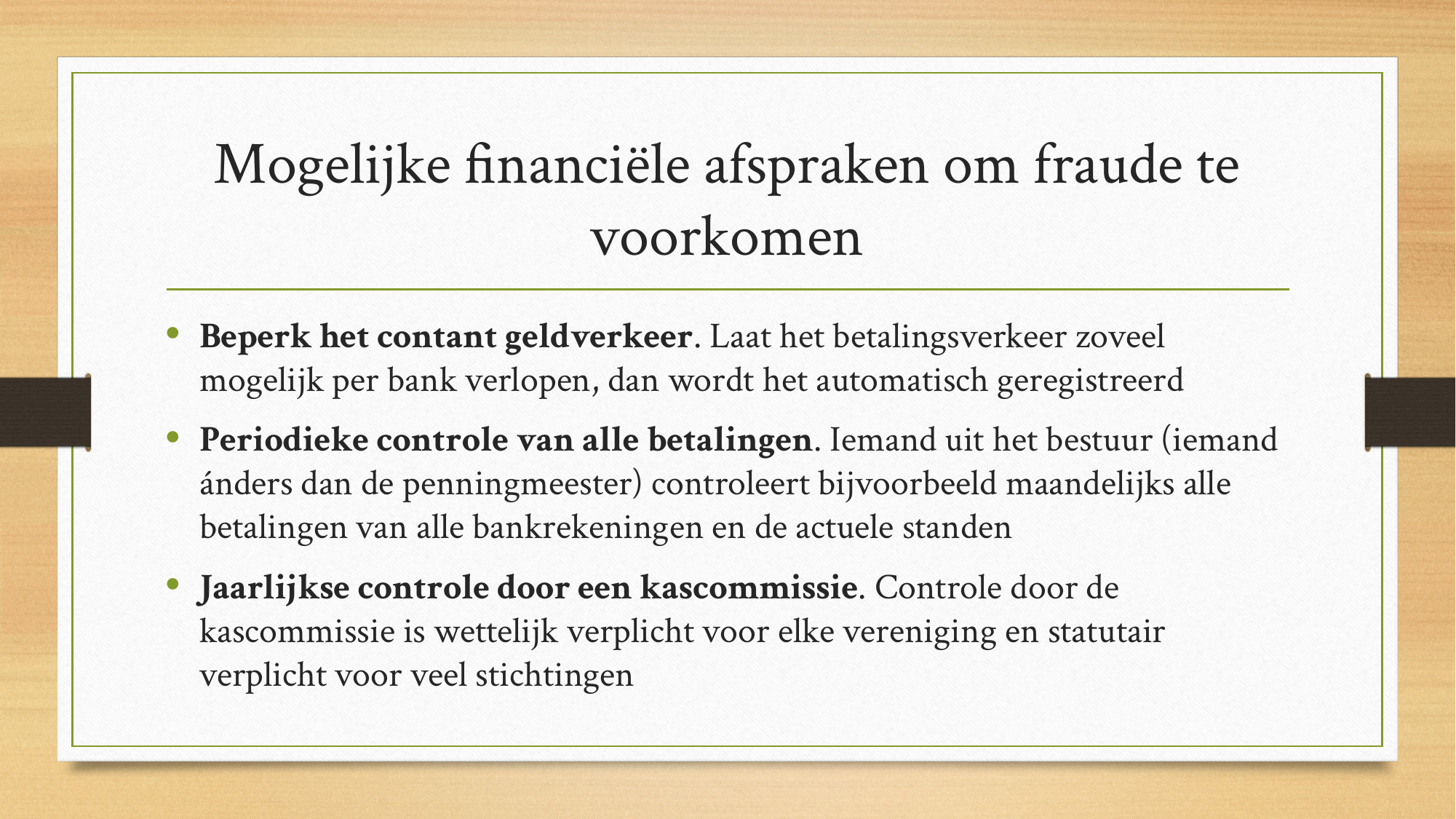

# Mogelijke financiële afspraken om fraude te voorkomen
Beperk het contant geldverkeer. Laat het betalingsverkeer zoveel mogelijk per bank verlopen, dan wordt het automatisch geregistreerd
Periodieke controle van alle betalingen. Iemand uit het bestuur (iemand ánders dan de penningmeester) controleert bijvoorbeeld maandelijks alle betalingen van alle bankrekeningen en de actuele standen
Jaarlijkse controle door een kascommissie. Controle door de kascommissie is wettelijk verplicht voor elke vereniging en statutair verplicht voor veel stichtingen